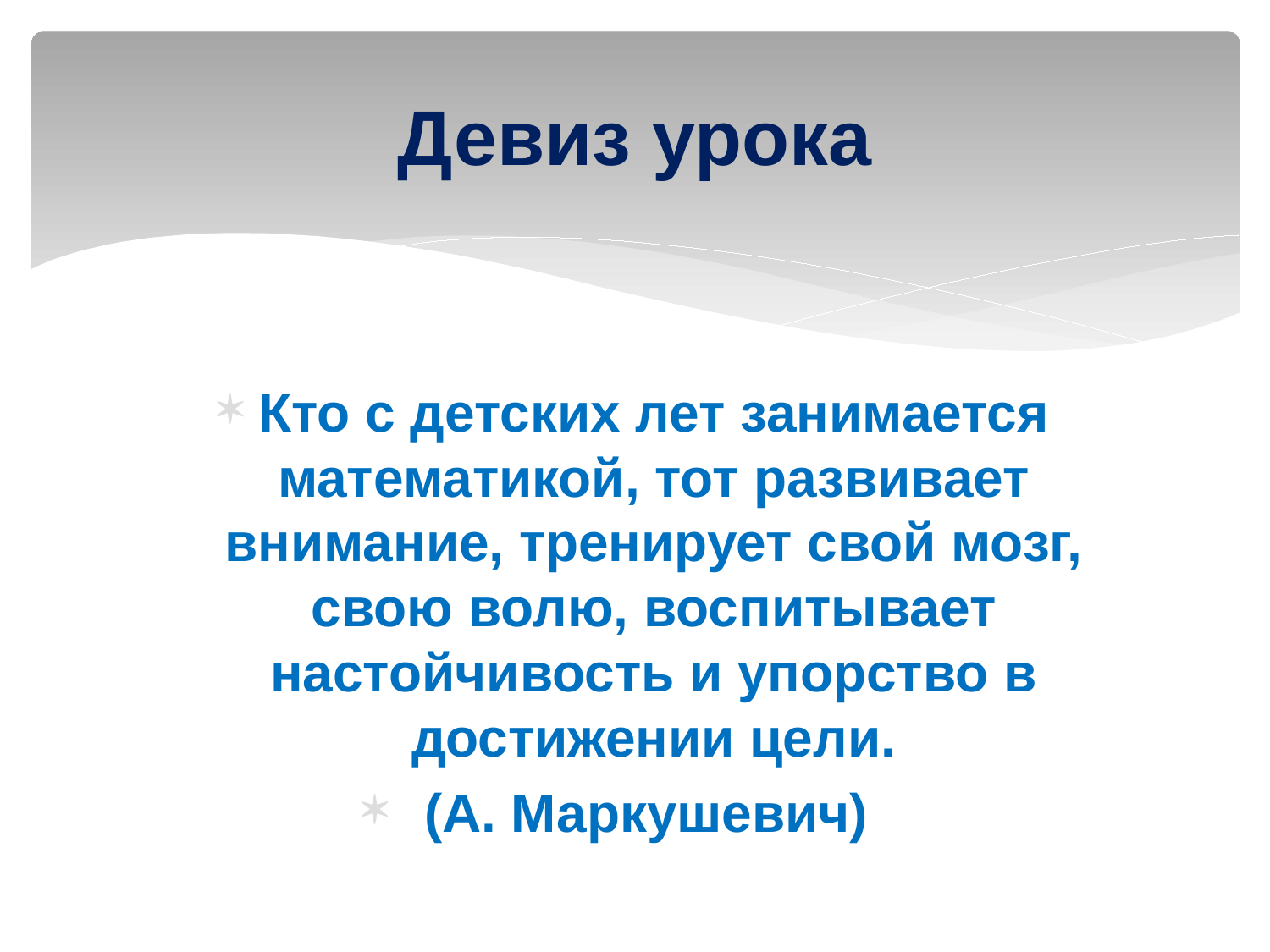

# Девиз урока
Кто с детских лет занимается математикой, тот развивает внимание, тренирует свой мозг, свою волю, воспитывает настойчивость и упорство в достижении цели.
 (А. Маркушевич)